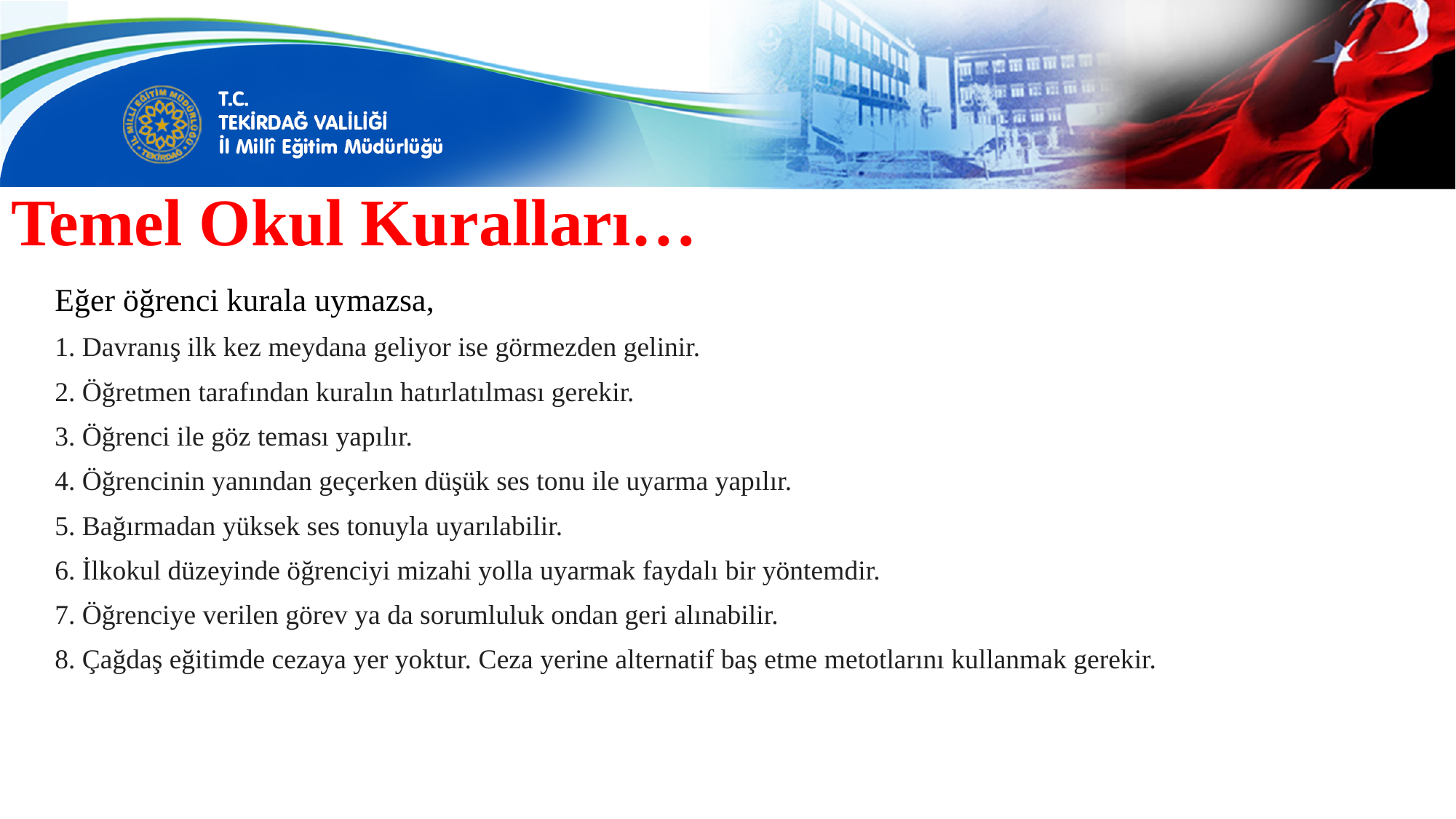

# Temel Okul Kuralları…
Eğer öğrenci kurala uymazsa,
Davranış ilk kez meydana geliyor ise görmezden gelinir.
Öğretmen tarafından kuralın hatırlatılması gerekir.
Öğrenci ile göz teması yapılır.
Öğrencinin yanından geçerken düşük ses tonu ile uyarma yapılır.
Bağırmadan yüksek ses tonuyla uyarılabilir.
İlkokul düzeyinde öğrenciyi mizahi yolla uyarmak faydalı bir yöntemdir.
Öğrenciye verilen görev ya da sorumluluk ondan geri alınabilir.
Çağdaş eğitimde cezaya yer yoktur. Ceza yerine alternatif baş etme metotlarını kullanmak gerekir.